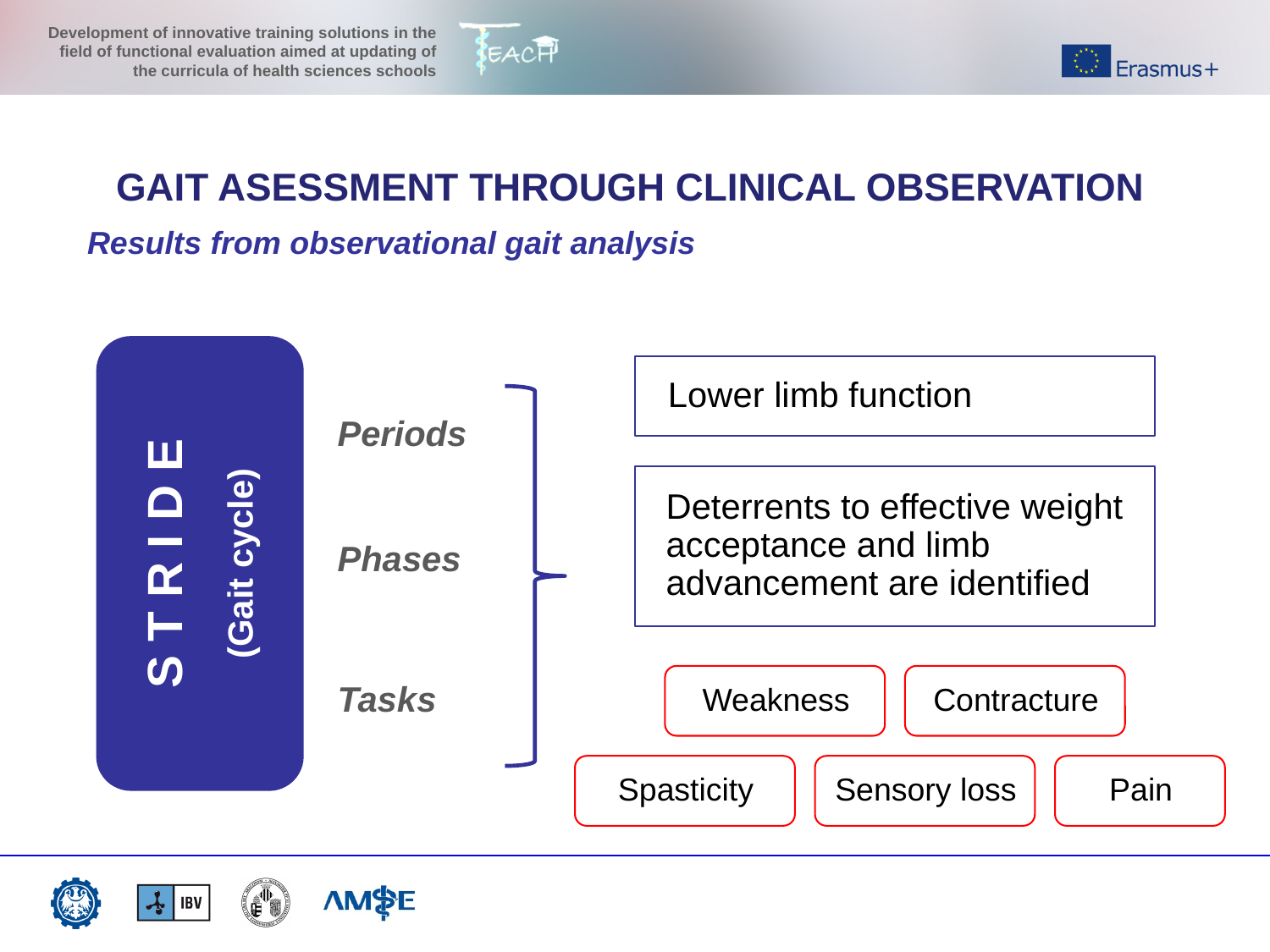

GAIT ASESSMENT THROUGH CLINICAL OBSERVATION
Results from observational gait analysis
Lower limb function

Periods
S T R I D E
(Gait cycle)
Deterrents to effective weight acceptance and limb advancement are identified
Phases
Weakness
Contracture
Tasks
Spasticity
Sensory loss
Pain